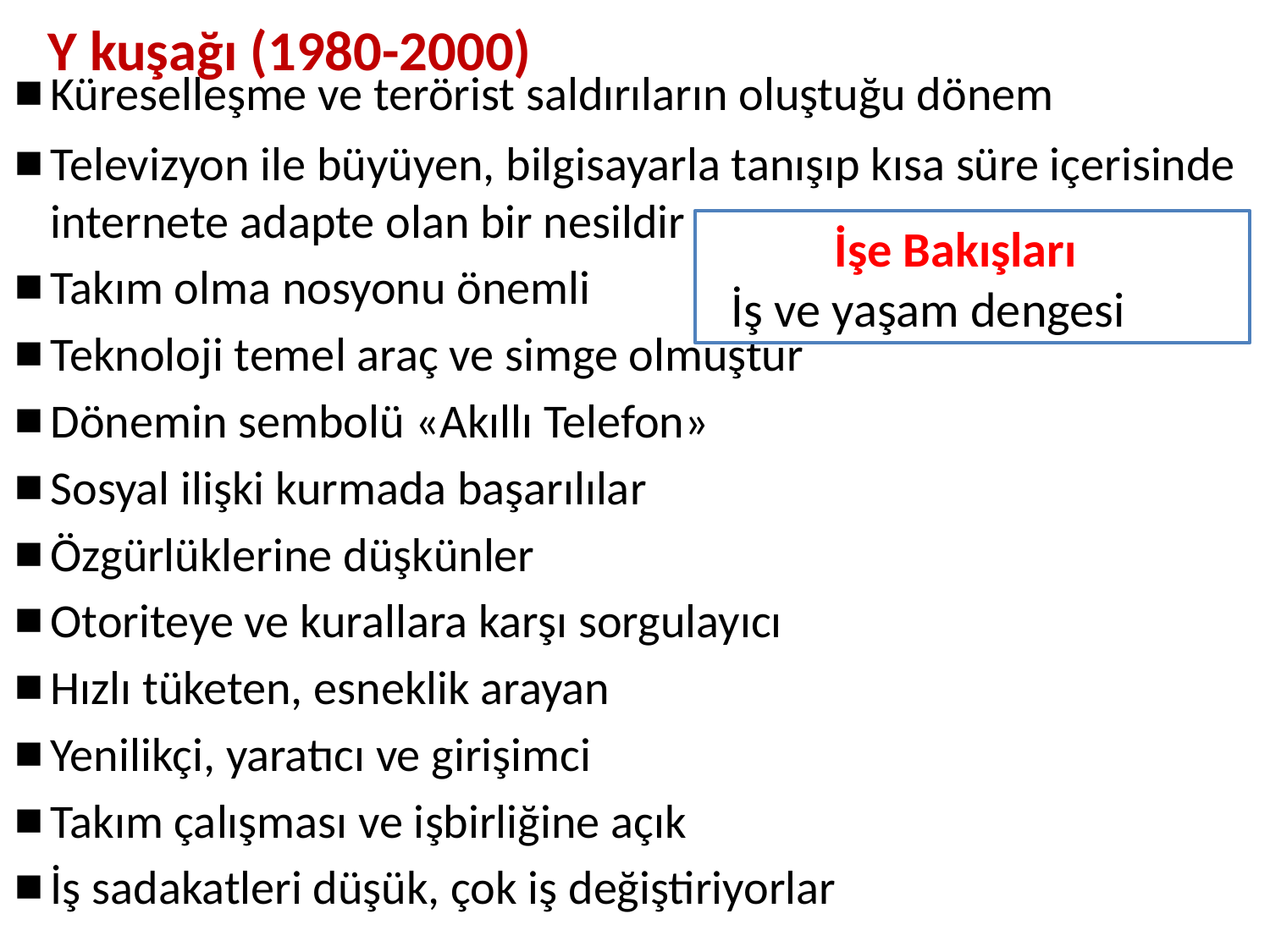

# Y kuşağı (1980-2000)
Küreselleşme ve terörist saldırıların oluştuğu dönem
Televizyon ile büyüyen, bilgisayarla tanışıp kısa süre içerisinde internete adapte olan bir nesildir
Takım olma nosyonu önemli
Teknoloji temel araç ve simge olmuştur
Dönemin sembolü «Akıllı Telefon»
Sosyal ilişki kurmada başarılılar
Özgürlüklerine düşkünler
Otoriteye ve kurallara karşı sorgulayıcı
Hızlı tüketen, esneklik arayan
Yenilikçi, yaratıcı ve girişimci
Takım çalışması ve işbirliğine açık
İş sadakatleri düşük, çok iş değiştiriyorlar

		İşe Bakışları

	İş ve yaşam dengesi